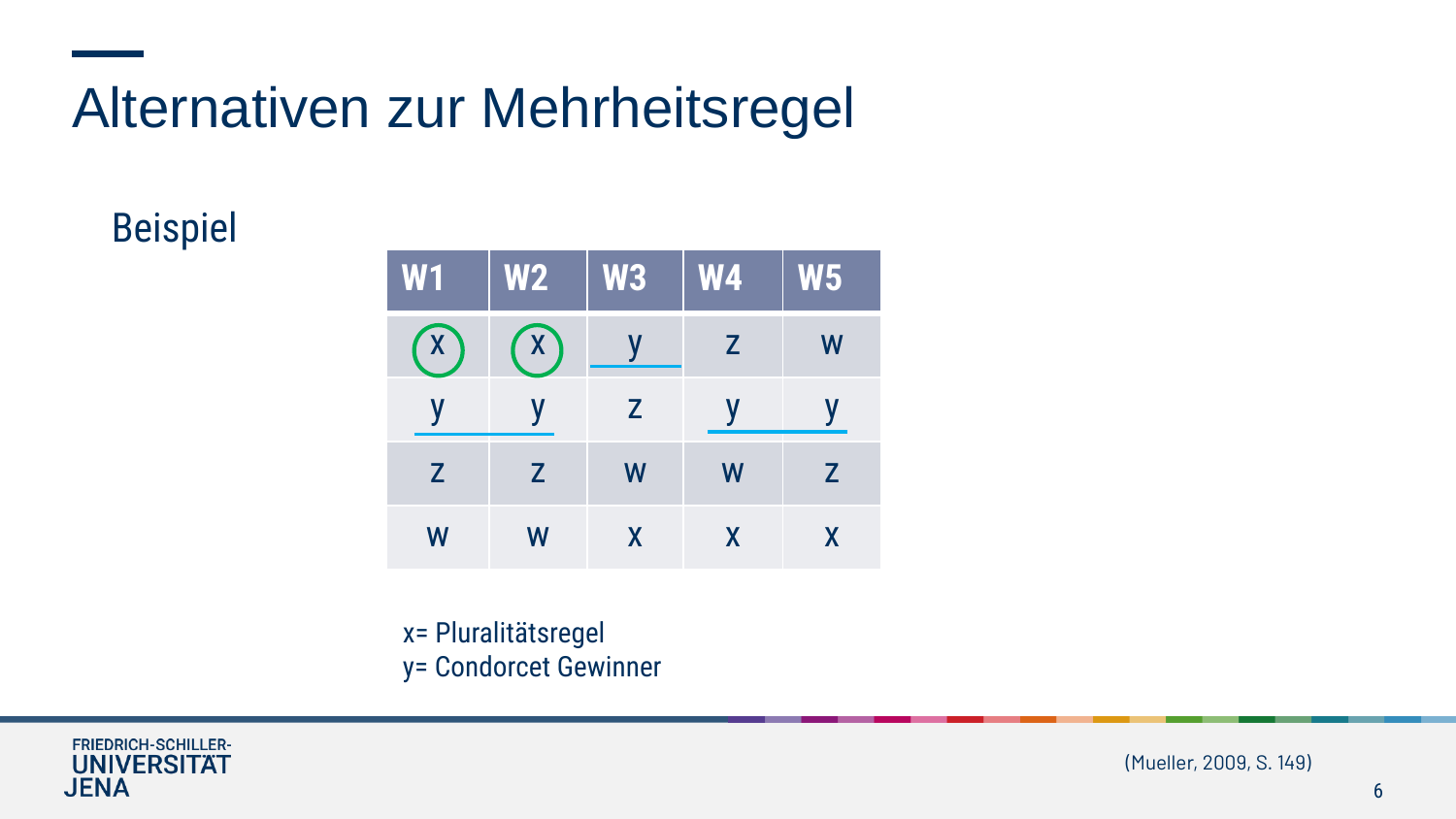

Alternativen zur Mehrheitsregel

Beispiel

		x= Pluralitätsregel
		y= Condorcet Gewinner
| W1 | W2 | W3 | W4 | W5 |
| --- | --- | --- | --- | --- |
| x | x | y | z | w |
| y | y | z | y | y |
| z | z | w | w | z |
| w | w | x | x | x |

(Mueller, 2009, S. 149)